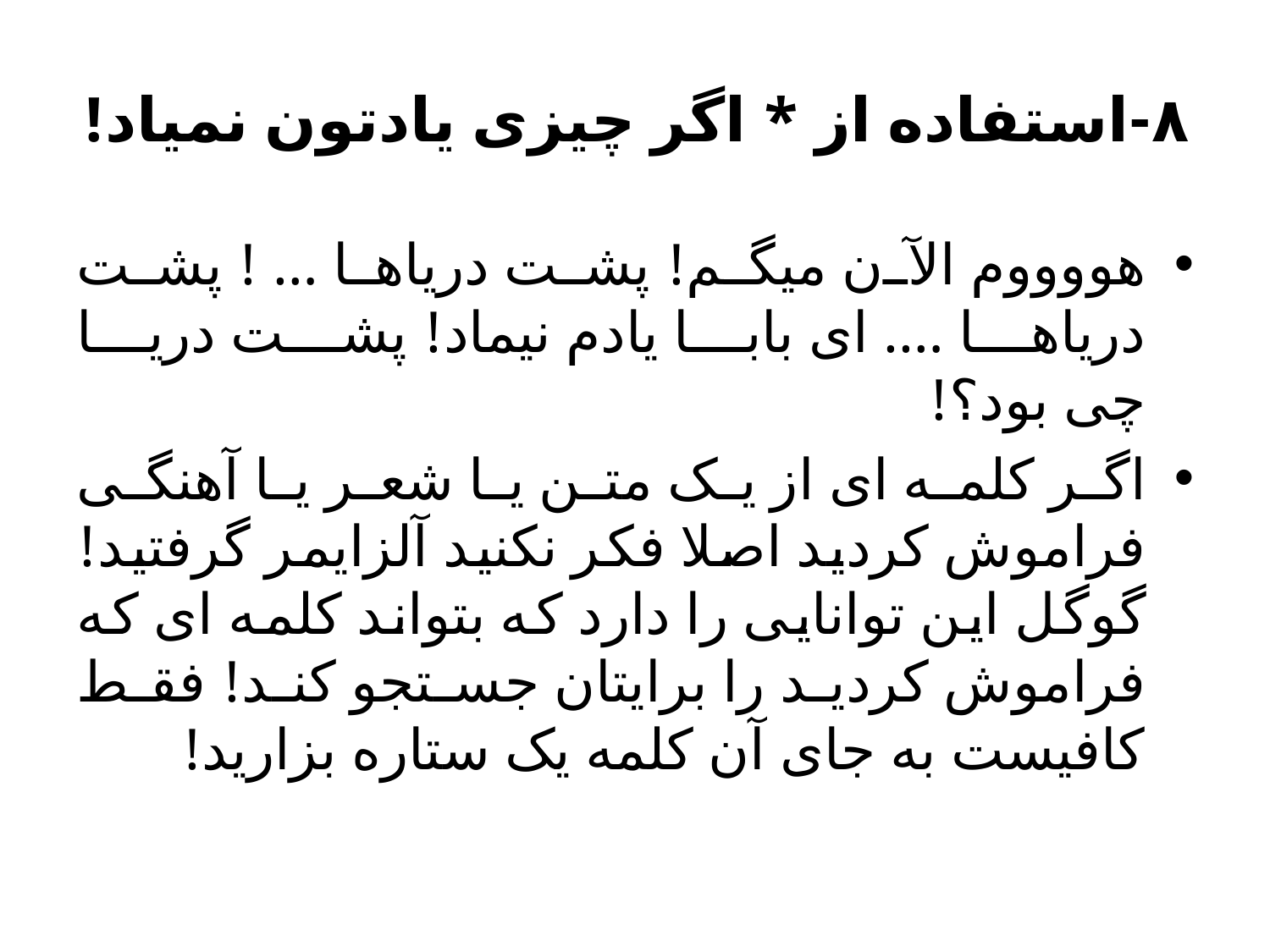

# ۸-استفاده از * اگر چیزی یادتون نمیاد!
هووووم الآن میگم! پشت دریاها … ! پشت دریاها …. ای بابا یادم نیماد! پشت دریا چی بود؟!
اگر کلمه ای از یک متن یا شعر یا آهنگی فراموش کردید اصلا فکر نکنید آلزایمر گرفتید! گوگل این توانایی را دارد که بتواند کلمه ای که فراموش کردید را برایتان جستجو کند! فقط کافیست به جای آن کلمه یک ستاره بزارید!